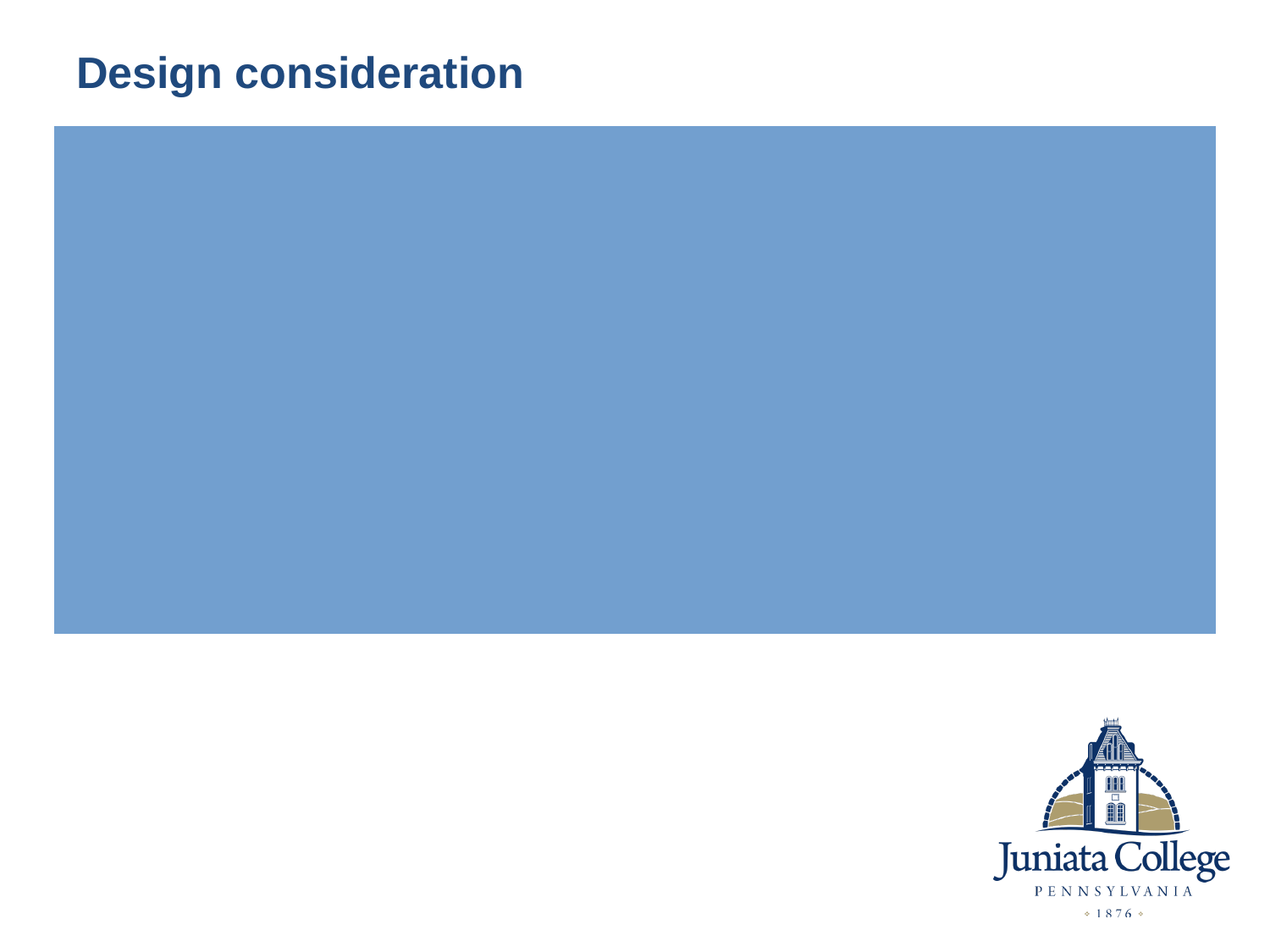

# Design consideration
Faculty point of contact for initial year
Coordinate enrollment messaging
Prepare academic course pathways
Availability of summer/winter online courses
Business Core
General education
Tuition considerations
Alumni discount
6 Graduate credits in year 3, as part of undergraduate tuition
Exclusive events
Trustee and Advisory Board engagement